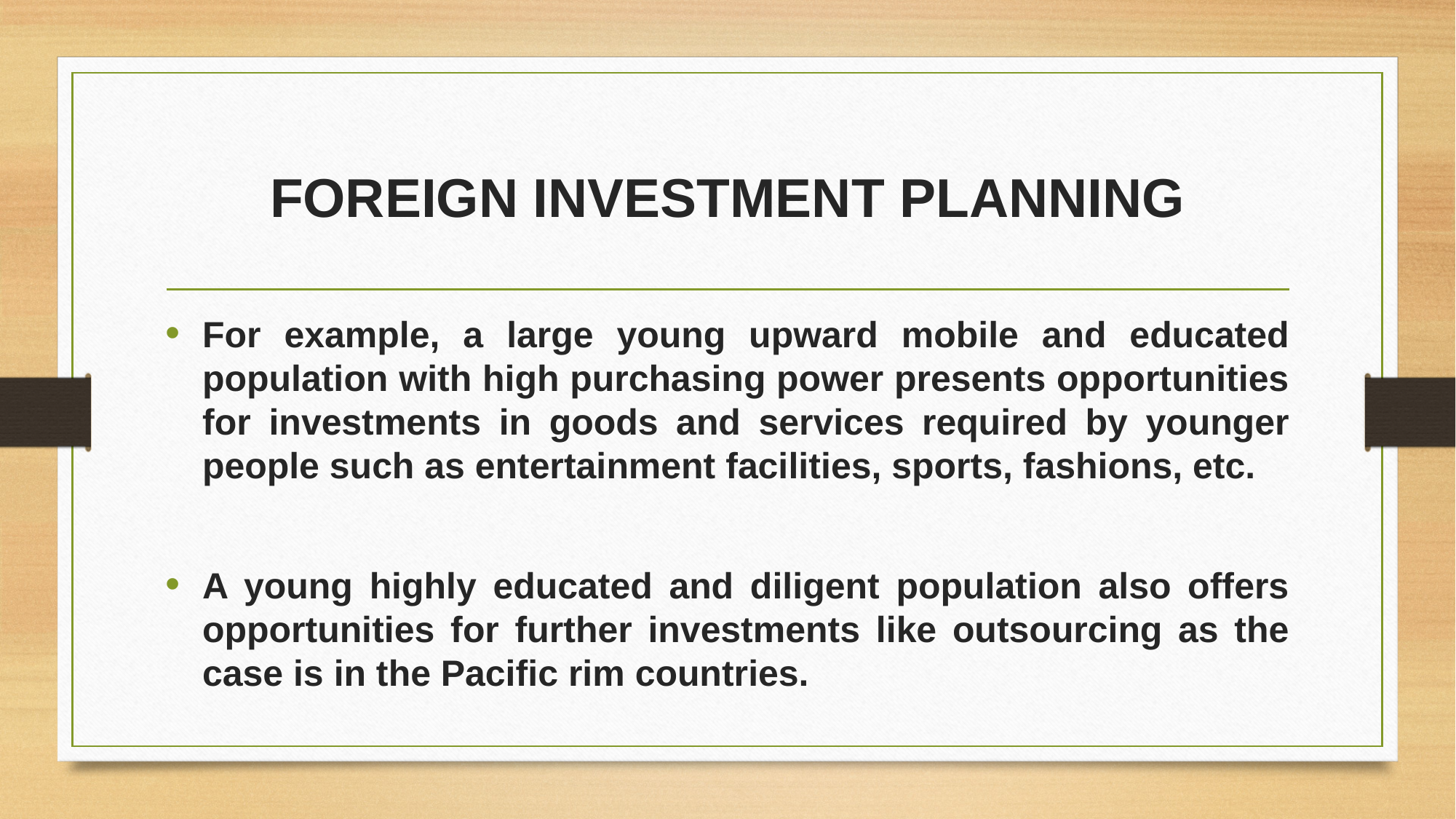

# FOREIGN INVESTMENT PLANNING
For example, a large young upward mobile and educated population with high purchasing power presents opportunities for investments in goods and services required by younger people such as entertainment facilities, sports, fashions, etc.

A young highly educated and diligent population also offers opportunities for further investments like outsourcing as the case is in the Pacific rim countries.